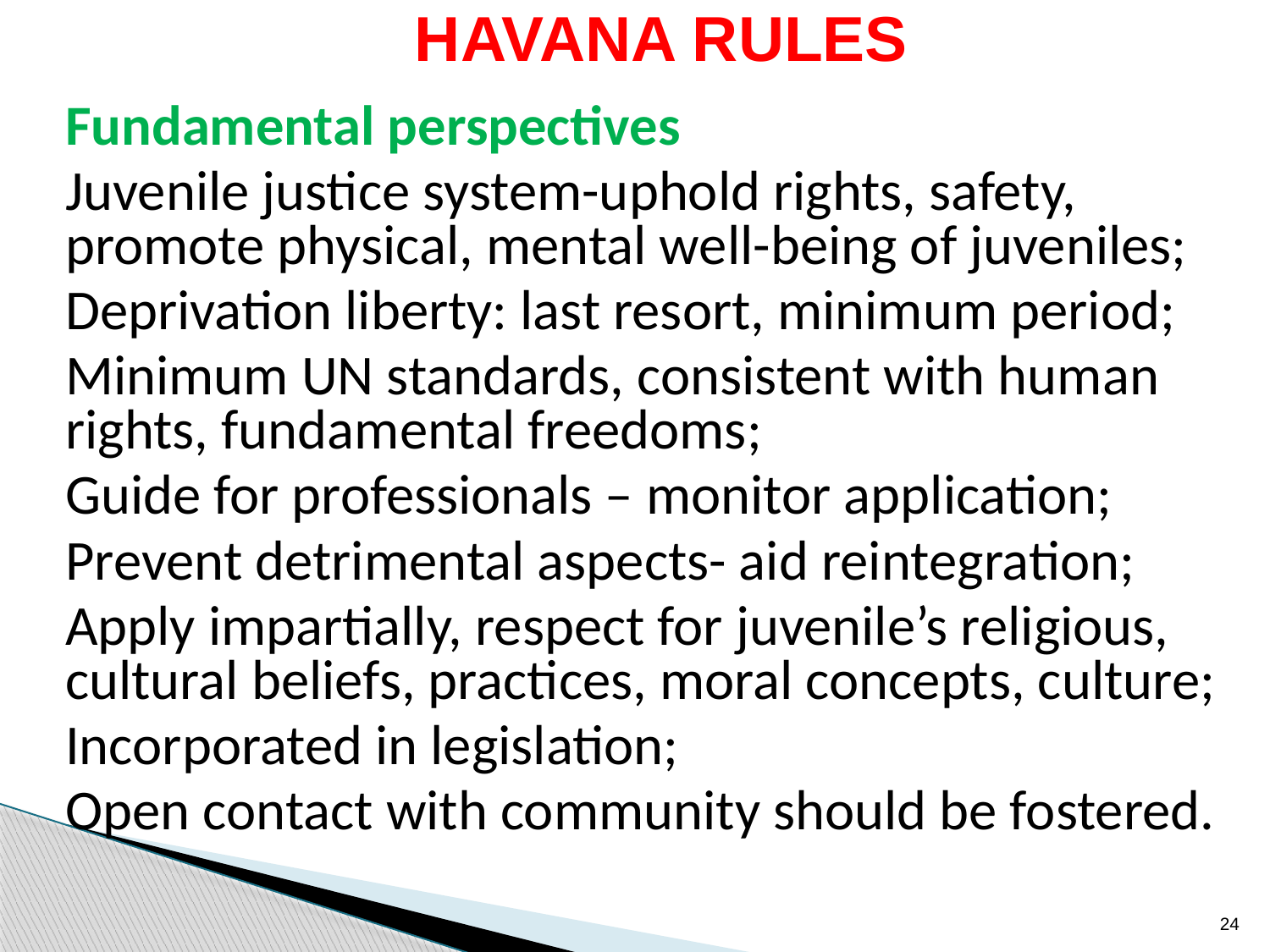

# HAVANA RULES
Fundamental perspectives
Juvenile justice system-uphold rights, safety, promote physical, mental well-being of juveniles;
Deprivation liberty: last resort, minimum period;
Minimum UN standards, consistent with human rights, fundamental freedoms;
Guide for professionals – monitor application;
Prevent detrimental aspects- aid reintegration;
Apply impartially, respect for juvenile’s religious, cultural beliefs, practices, moral concepts, culture;
Incorporated in legislation;
Open contact with community should be fostered.
24